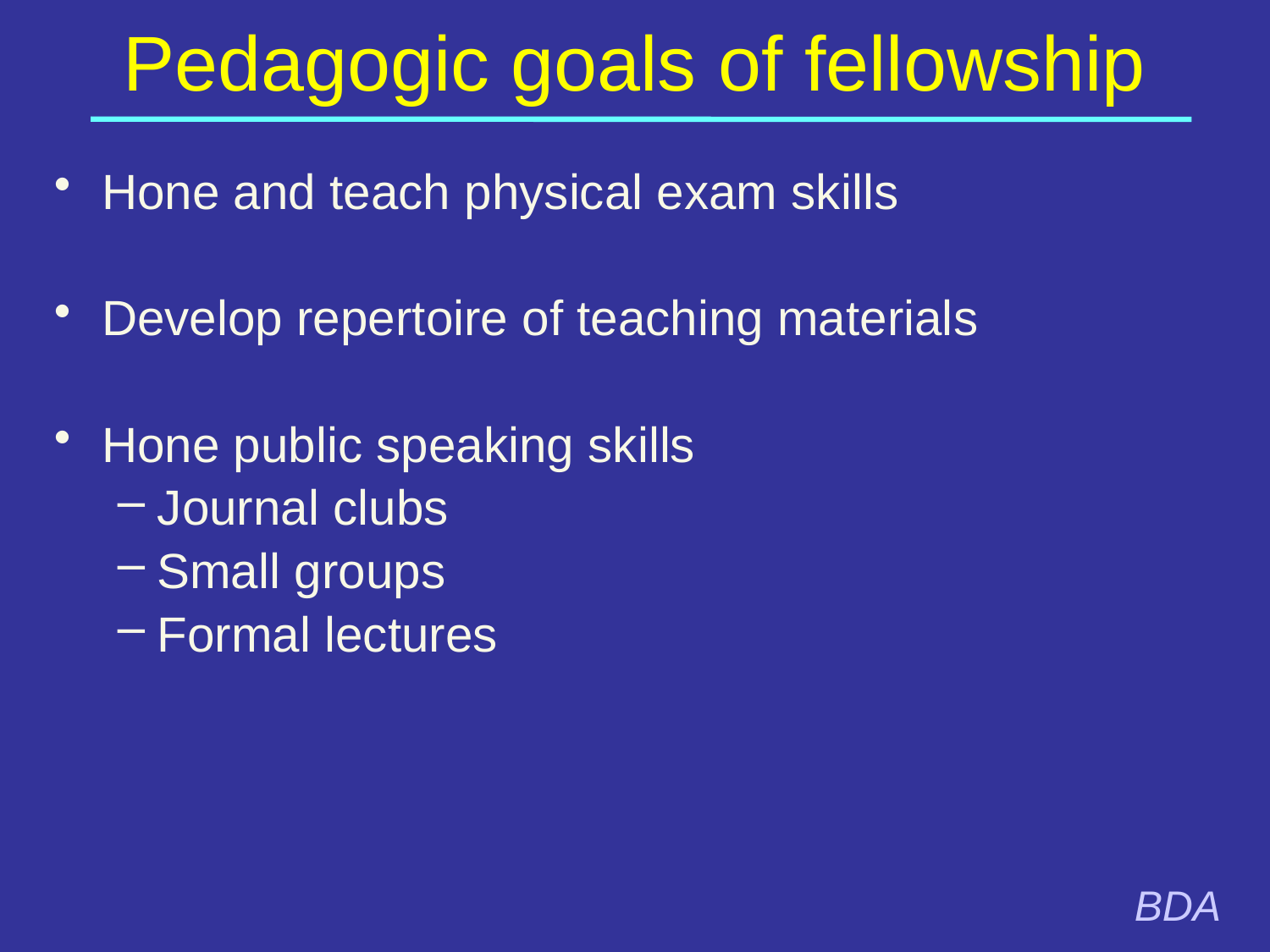

# Pedagogic goals of fellowship

Hone and teach physical exam skills

Develop repertoire of teaching materials

Hone public speaking skills
Journal clubs
Small groups
Formal lectures

BDA